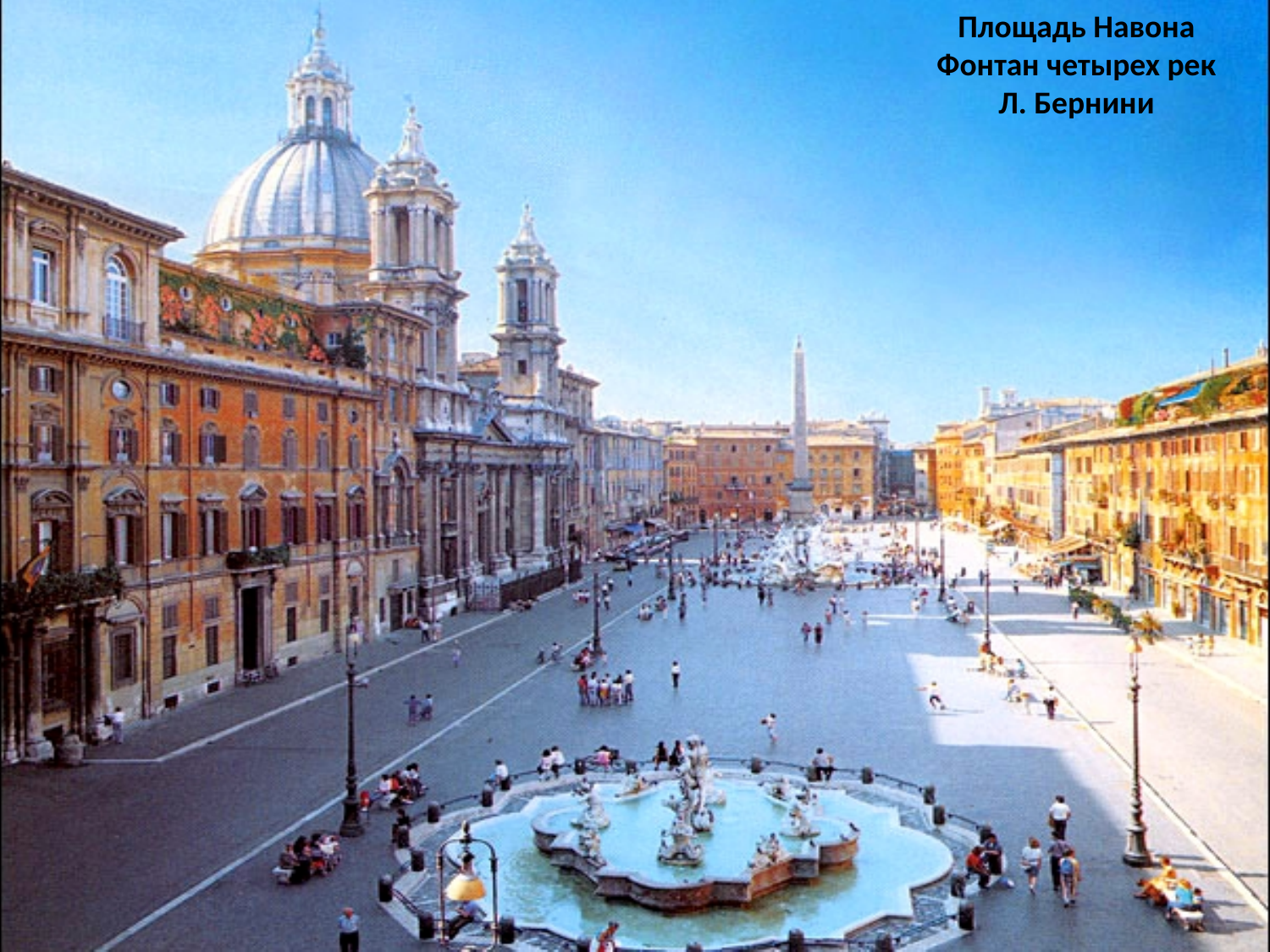

Площадь Навона
Фонтан четырех рек
Л. Бернини